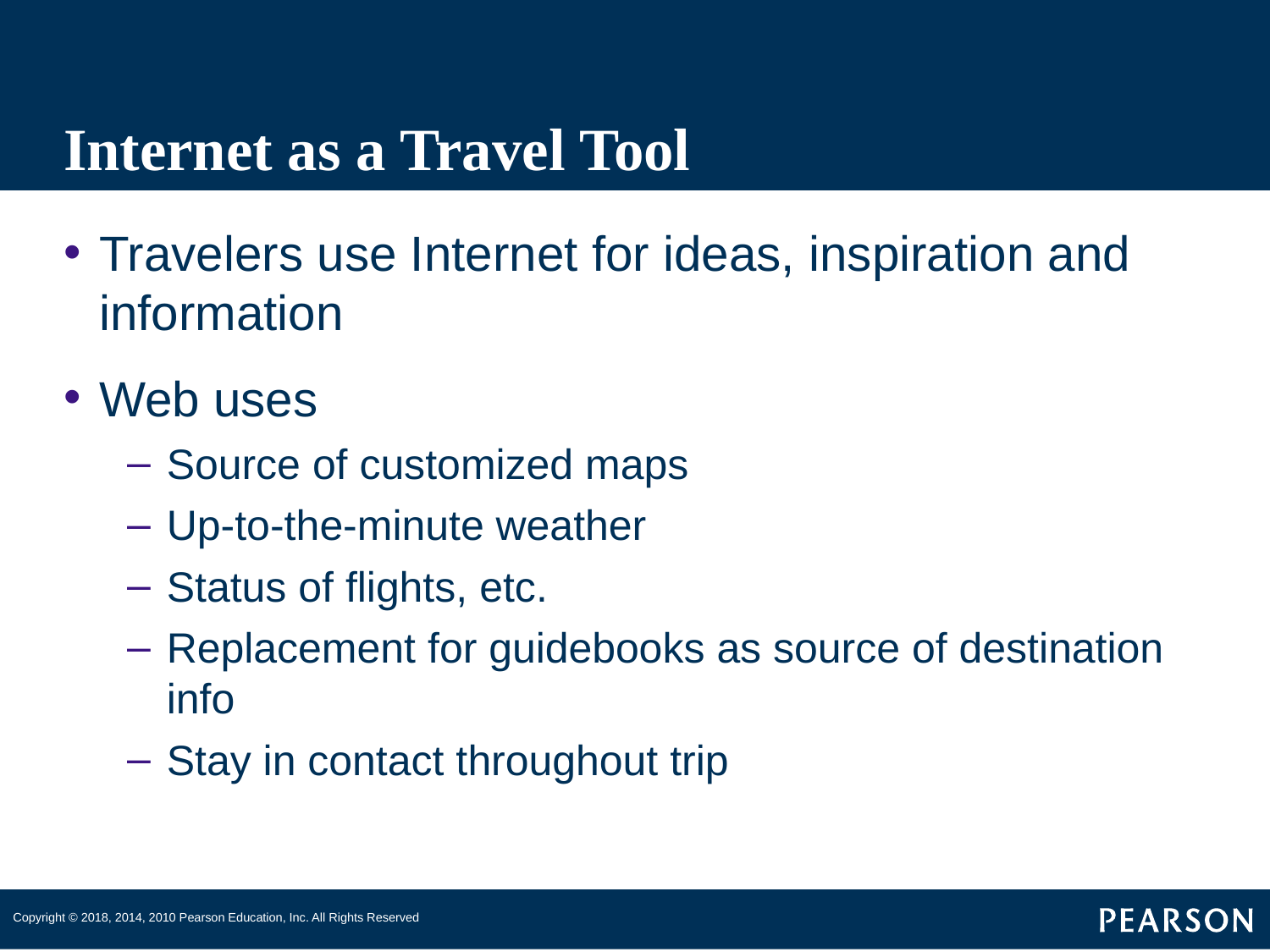

# Internet as a Travel Tool
Travelers use Internet for ideas, inspiration and information
Web uses
Source of customized maps
Up-to-the-minute weather
Status of flights, etc.
Replacement for guidebooks as source of destination info
Stay in contact throughout trip